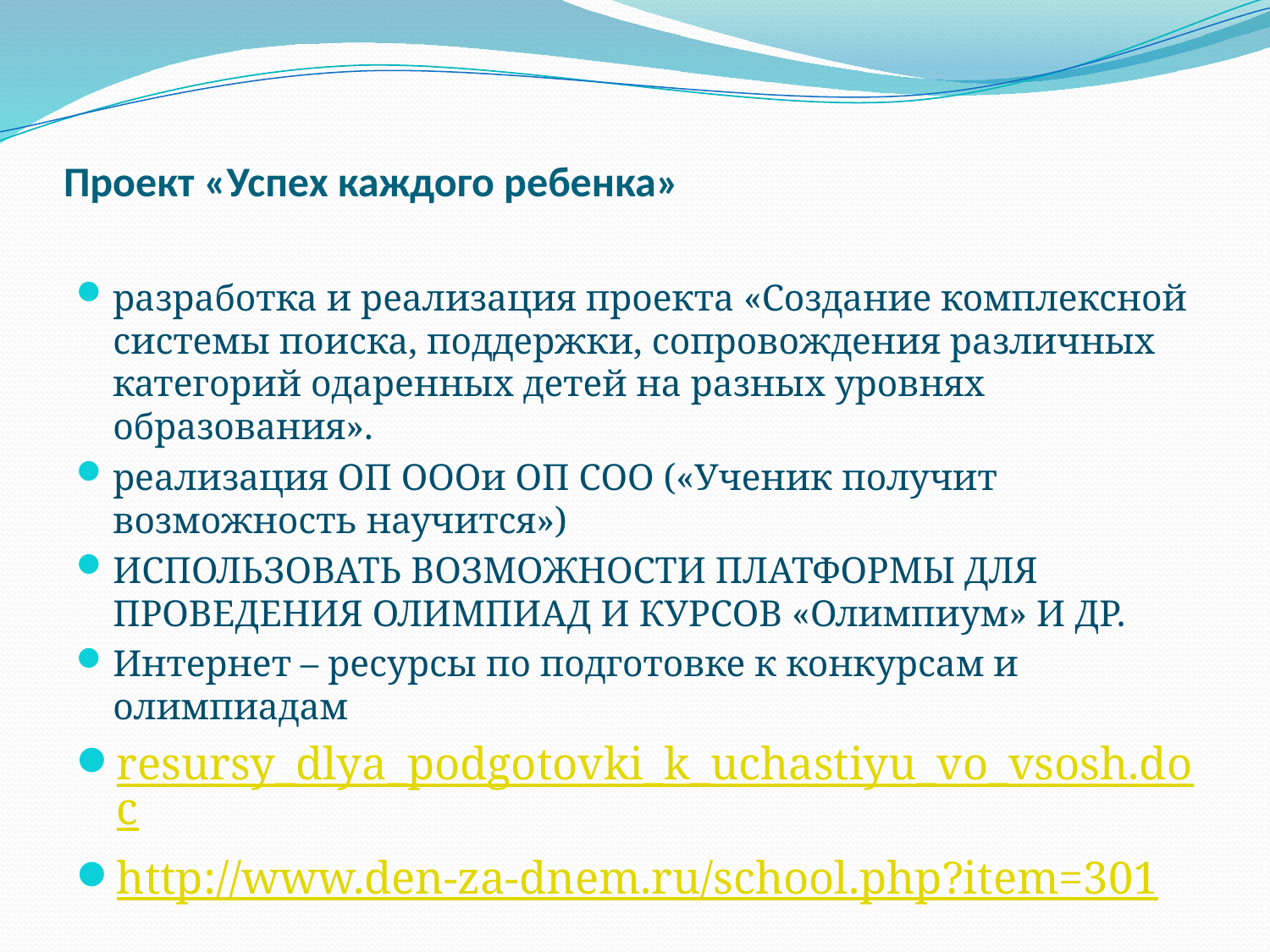

# Проект «Успех каждого ребенка»
разработка и реализация проекта «Создание комплексной системы поиска, поддержки, сопровождения различных категорий одаренных детей на разных уровнях образования».
реализация ОП ОООи ОП СОО («Ученик получит возможность научится»)
ИСПОЛЬЗОВАТЬ ВОЗМОЖНОСТИ ПЛАТФОРМЫ ДЛЯ ПРОВЕДЕНИЯ ОЛИМПИАД И КУРСОВ «Олимпиум» И ДР.
Интернет – ресурсы по подготовке к конкурсам и олимпиадам
resursy_dlya_podgotovki_k_uchastiyu_vo_vsosh.doc
http://www.den-za-dnem.ru/school.php?item=301